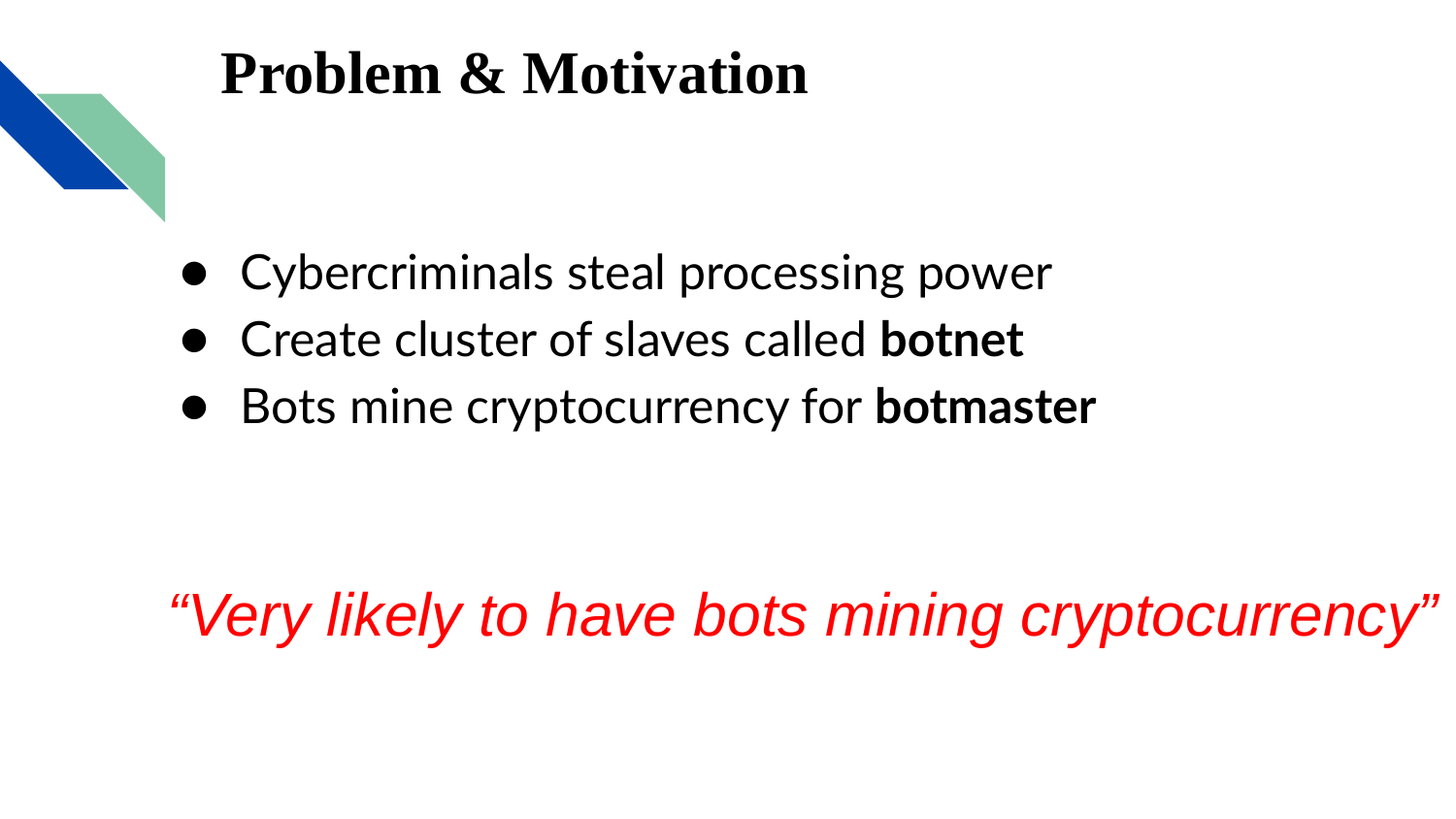

# Problem & Motivation
Cybercriminals steal processing power
Create cluster of slaves called botnet
Bots mine cryptocurrency for botmaster

“Very likely to have bots mining cryptocurrency”